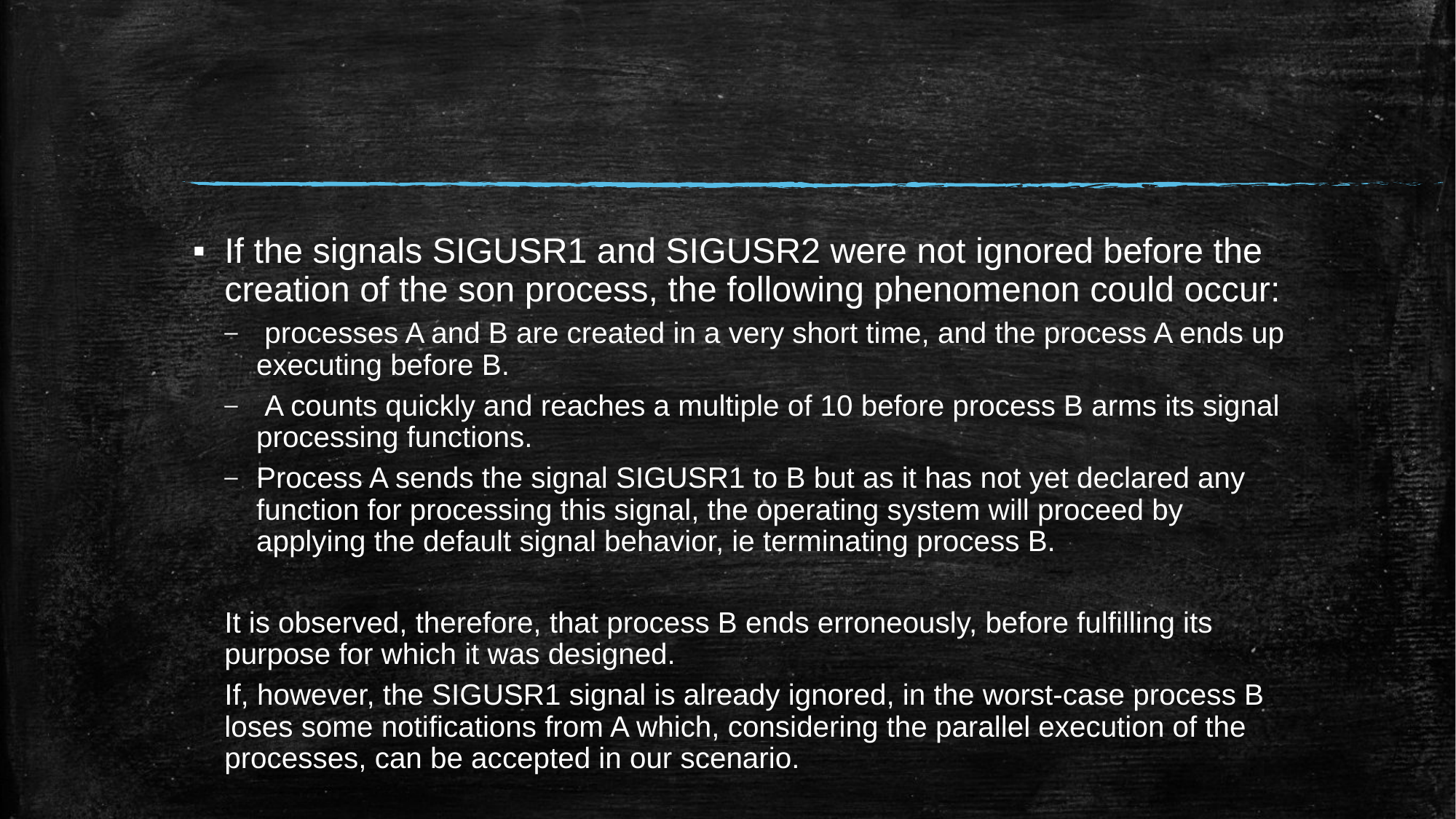

#
If the signals SIGUSR1 and SIGUSR2 were not ignored before the creation of the son process, the following phenomenon could occur:
 processes A and B are created in a very short time, and the process A ends up executing before B.
 A counts quickly and reaches a multiple of 10 before process B arms its signal processing functions.
Process A sends the signal SIGUSR1 to B but as it has not yet declared any function for processing this signal, the operating system will proceed by applying the default signal behavior, ie terminating process B.

It is observed, therefore, that process B ends erroneously, before fulfilling its purpose for which it was designed.
If, however, the SIGUSR1 signal is already ignored, in the worst-case process B loses some notifications from A which, considering the parallel execution of the processes, can be accepted in our scenario.